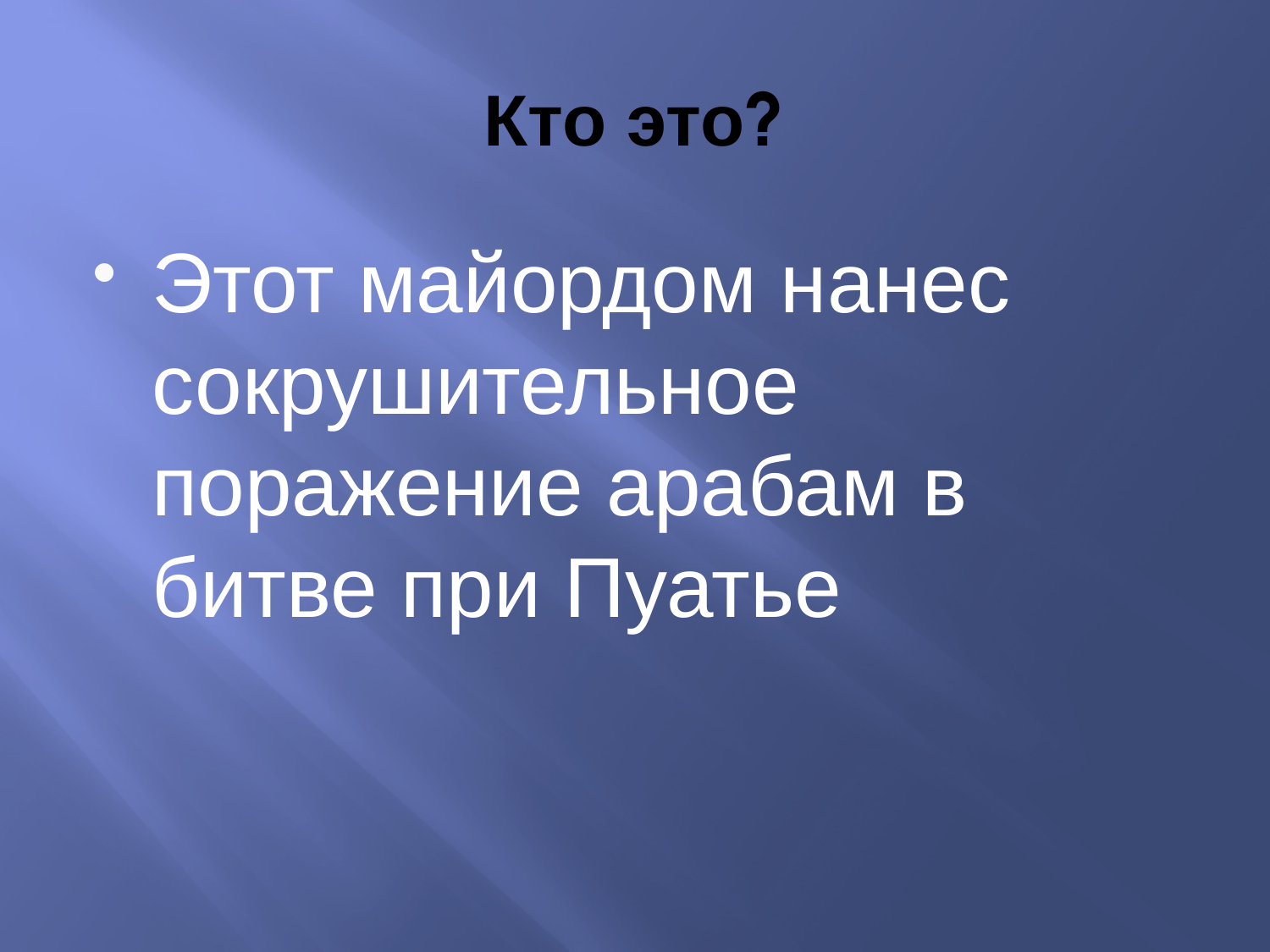

# Кто это?
Этот майордом нанес сокрушительное поражение арабам в битве при Пуатье